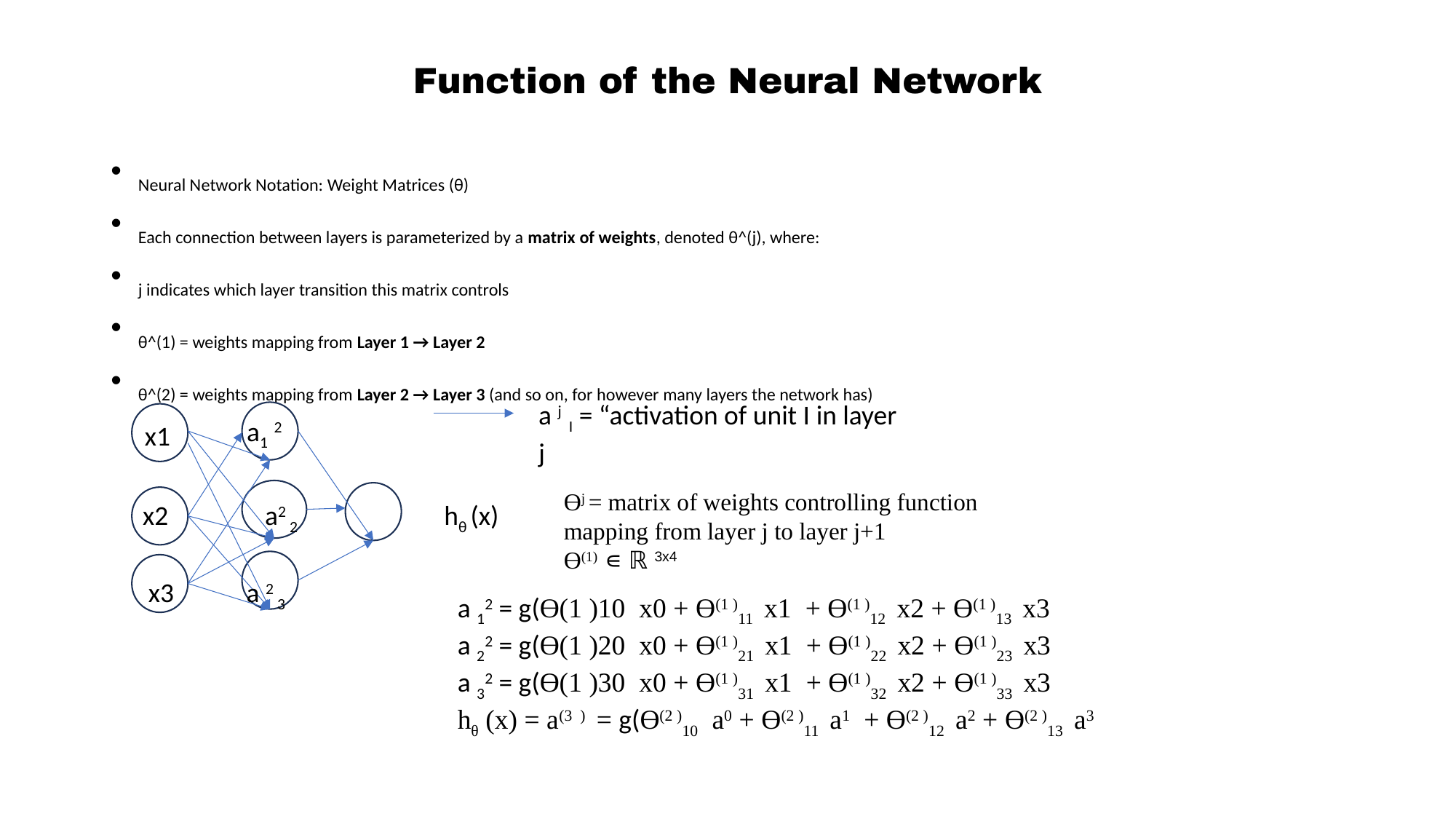

# Function of the Neural Network
Neural Network Notation: Weight Matrices (θ)
Each connection between layers is parameterized by a matrix of weights, denoted θ^(j), where:
j indicates which layer transition this matrix controls
θ^(1) = weights mapping from Layer 1 → Layer 2
θ^(2) = weights mapping from Layer 2 → Layer 3 (and so on, for however many layers the network has)

a j  I = “activation of unit I in layer j
v

a1 2
x1
A
Ɵj = matrix of weights controlling function mapping from layer j to layer j+1
Ɵ(1)  ∊ ℝ 3x4

v

 x2

 a2 2
hθ (x)
v

x3

a 2 3
a 12 = g(Ɵ(1 )10  x0 + Ɵ(1 )11  x1  + Ɵ(1 )12  x2 + Ɵ(1 )13  x3
a 22 = g(Ɵ(1 )20  x0 + Ɵ(1 )21  x1  + Ɵ(1 )22  x2 + Ɵ(1 )23  x3
a 32 = g(Ɵ(1 )30  x0 + Ɵ(1 )31  x1  + Ɵ(1 )32  x2 + Ɵ(1 )33  x3
hθ (x) = a(3  )  = g(Ɵ(2 )10  a0 + Ɵ(2 )11  a1  + Ɵ(2 )12  a2 + Ɵ(2 )13  a3